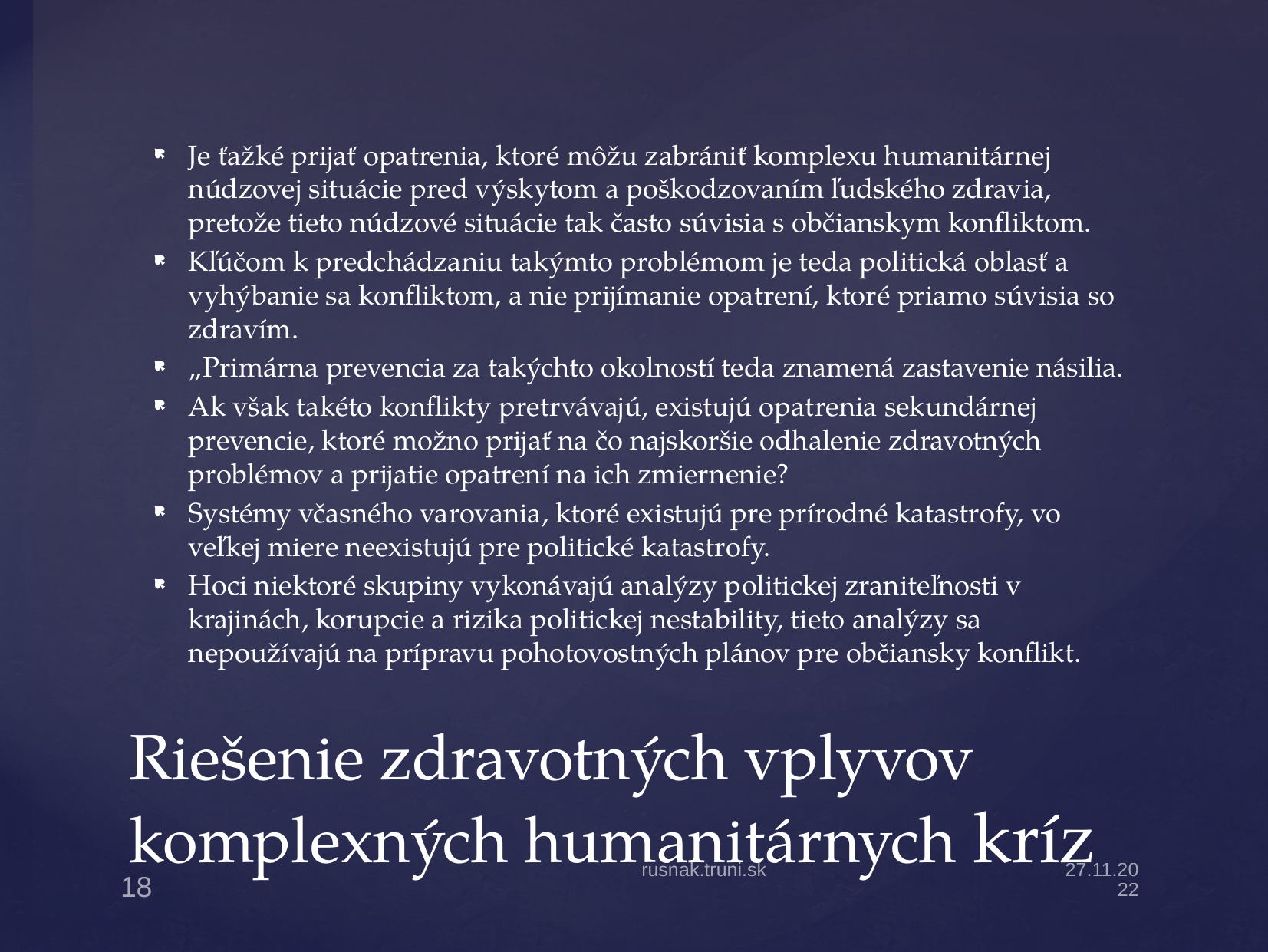

Je ťažké prijať opatrenia, ktoré môžu zabrániť komplexu humanitárnej núdzovej situácie pred výskytom a poškodzovaním ľudského zdravia, pretože tieto núdzové situácie tak často súvisia s občianskym konfliktom.
Kľúčom k predchádzaniu takýmto problémom je teda politická oblasť a vyhýbanie sa konfliktom, a nie prijímanie opatrení, ktoré priamo súvisia so zdravím.
„Primárna prevencia za takýchto okolností teda znamená zastavenie násilia.
Ak však takéto konflikty pretrvávajú, existujú opatrenia sekundárnej prevencie, ktoré možno prijať na čo najskoršie odhalenie zdravotných problémov a prijatie opatrení na ich zmiernenie?
Systémy včasného varovania, ktoré existujú pre prírodné katastrofy, vo veľkej miere neexistujú pre politické katastrofy.
Hoci niektoré skupiny vykonávajú analýzy politickej zraniteľnosti v krajinách, korupcie a rizika politickej nestability, tieto analýzy sa nepoužívajú na prípravu pohotovostných plánov pre občiansky konflikt.
# Riešenie zdravotných vplyvov komplexných humanitárnych kríz
rusnak.truni.sk
27.11.2022
18